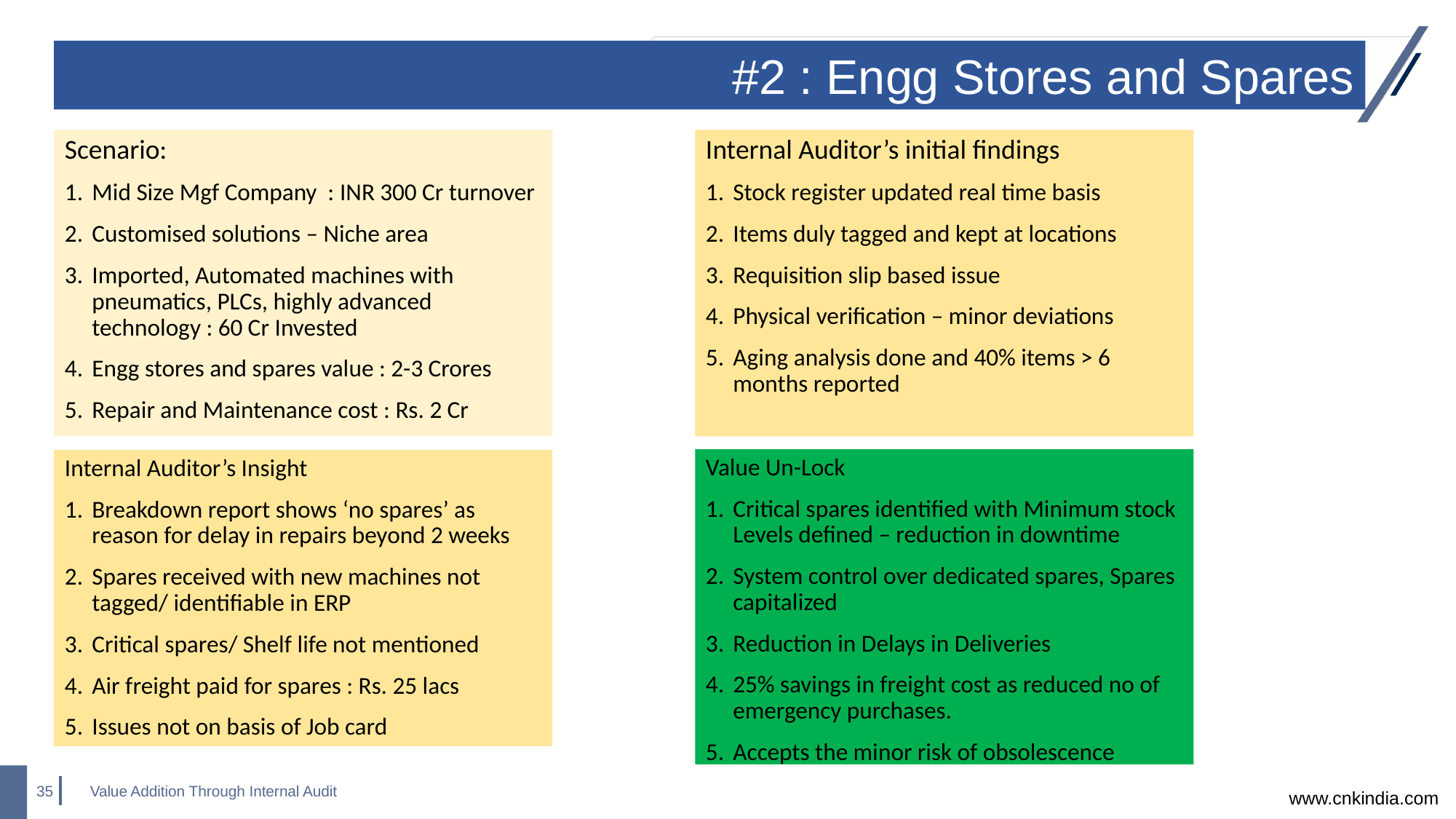

#2 : Engg Stores and Spares
Scenario:
Mid Size Mgf Company  : INR 300 Cr turnover
Customised solutions – Niche area
Imported, Automated machines with pneumatics, PLCs, highly advanced technology : 60 Cr Invested
Engg stores and spares value : 2-3 Crores
Repair and Maintenance cost : Rs. 2 Cr

Internal Auditor’s initial findings
Stock register updated real time basis
Items duly tagged and kept at locations
Requisition slip based issue
Physical verification – minor deviations
Aging analysis done and 40% items > 6 months reported

Value Un-Lock
Critical spares identified with Minimum stock Levels defined – reduction in downtime
System control over dedicated spares, Spares capitalized
Reduction in Delays in Deliveries
25% savings in freight cost as reduced no of emergency purchases.
Accepts the minor risk of obsolescence
Internal Auditor’s Insight
Breakdown report shows ‘no spares’ as reason for delay in repairs beyond 2 weeks
Spares received with new machines not tagged/ identifiable in ERP
Critical spares/ Shelf life not mentioned
Air freight paid for spares : Rs. 25 lacs
Issues not on basis of Job card

Value Addition Through Internal Audit

www.cnkindia.com